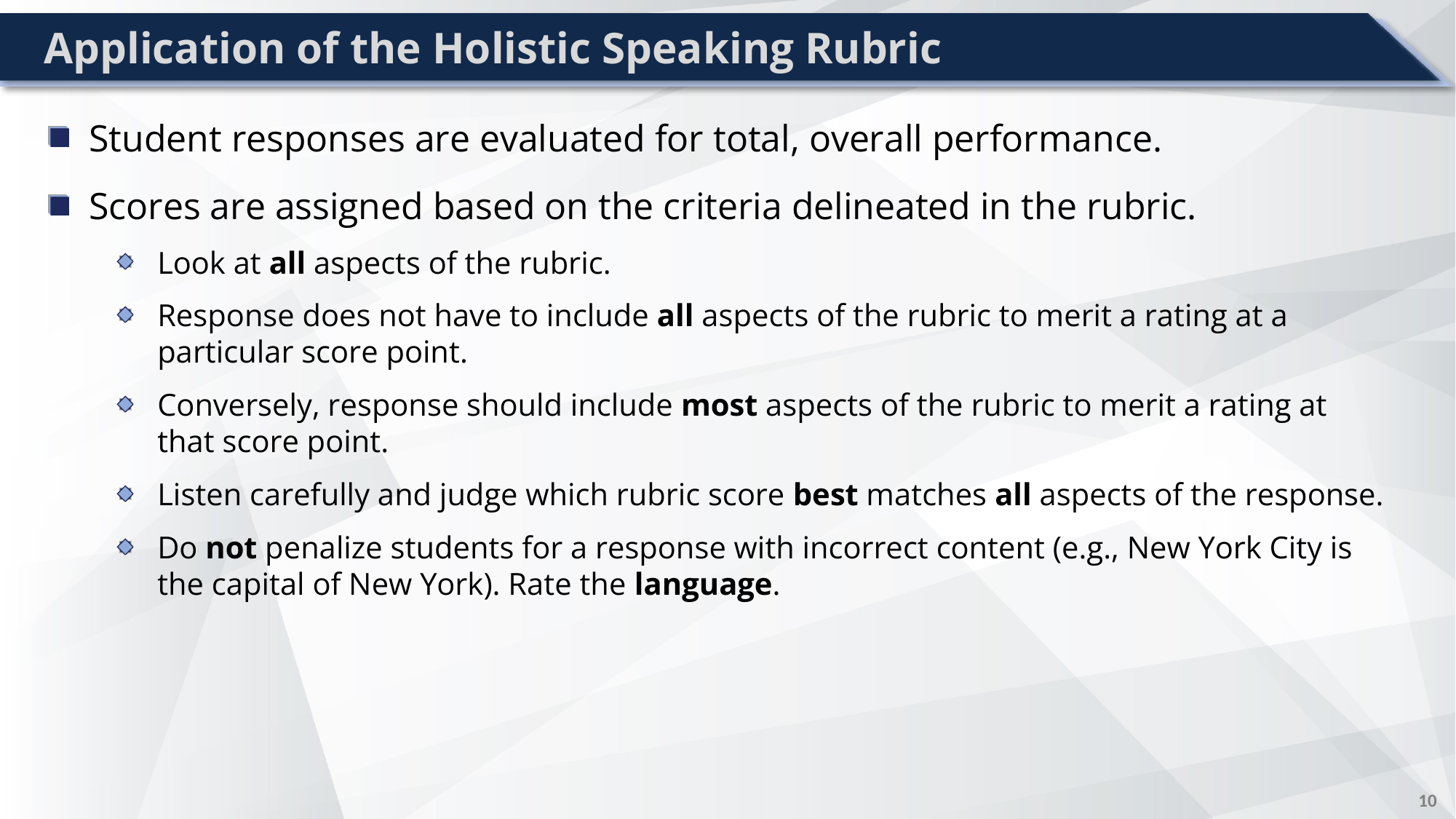

# Application of the Holistic Speaking Rubric
Student responses are evaluated for total, overall performance.
Scores are assigned based on the criteria delineated in the rubric.
Look at all aspects of the rubric.
Response does not have to include all aspects of the rubric to merit a rating at a particular score point.
Conversely, response should include most aspects of the rubric to merit a rating at
that score point.
Listen carefully and judge which rubric score best matches all aspects of the response.
Do not penalize students for a response with incorrect content (e.g., New York City is
the capital of New York). Rate the language.
10